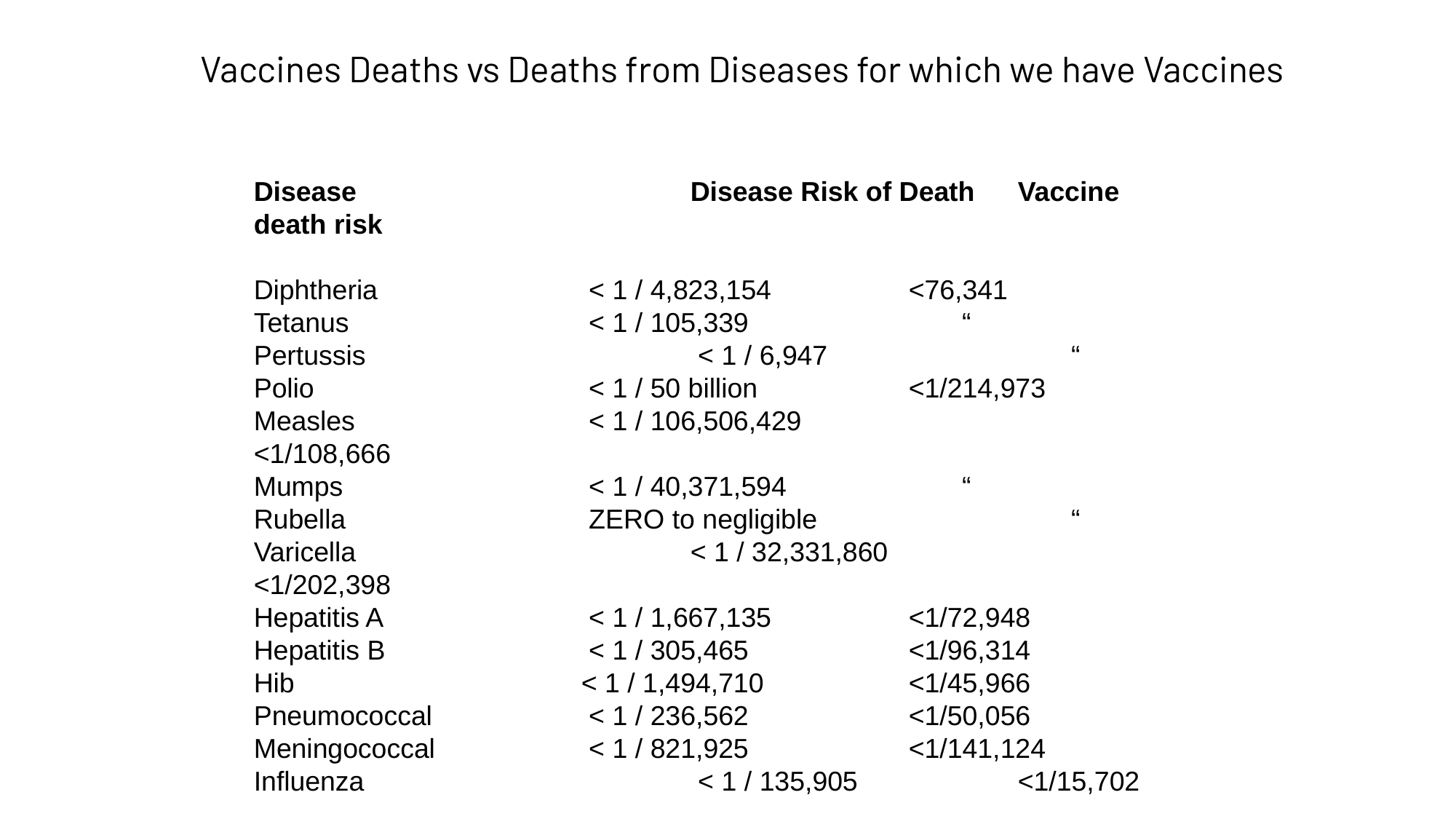

Vaccines Deaths vs Deaths from Diseases for which we have Vaccines
Disease 			Disease Risk of Death 	Vaccine death risk

Diphtheria 		 < 1 / 4,823,154		<76,341
Tetanus 			 < 1 / 105,339		       “
Pertussis 			 < 1 / 6,947		       “
Polio 			 < 1 / 50 billion		<1/214,973
Measles 			 < 1 / 106,506,429 		<1/108,666
Mumps 			 < 1 / 40,371,594 		       “
Rubella 			 ZERO to negligible 		       “
Varicella 			< 1 / 32,331,860 		<1/202,398
Hepatitis A 		 < 1 / 1,667,135 		<1/72,948
Hepatitis B 		 < 1 / 305,465 		<1/96,314
Hib 			< 1 / 1,494,710 		<1/45,966
Pneumococcal 		 < 1 / 236,562 		<1/50,056
Meningococcal 		 < 1 / 821,925 		<1/141,124
Influenza 			 < 1 / 135,905 		<1/15,702